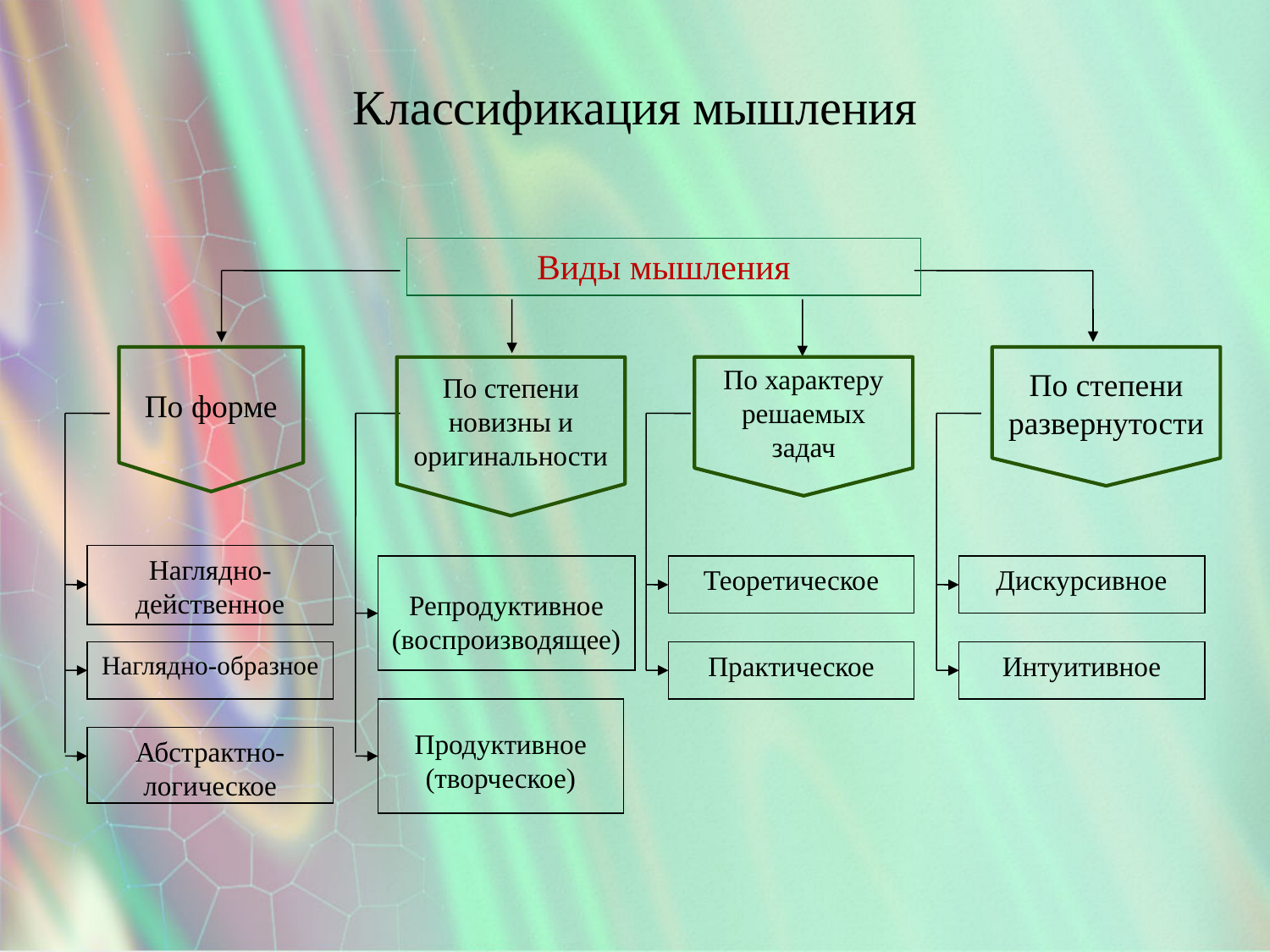

Классификация мышления
Виды мышления

Наглядно-действенное

Репродуктивное (воспроизводящее)
Теоретическое

Дискурсивное

Наглядно-образное

Практическое

Интуитивное

Продуктивное (творческое)

Абстрактно-логическое

По форме
По степени развернутости
По степени новизны и оригинальности
По характеру
решаемых задач